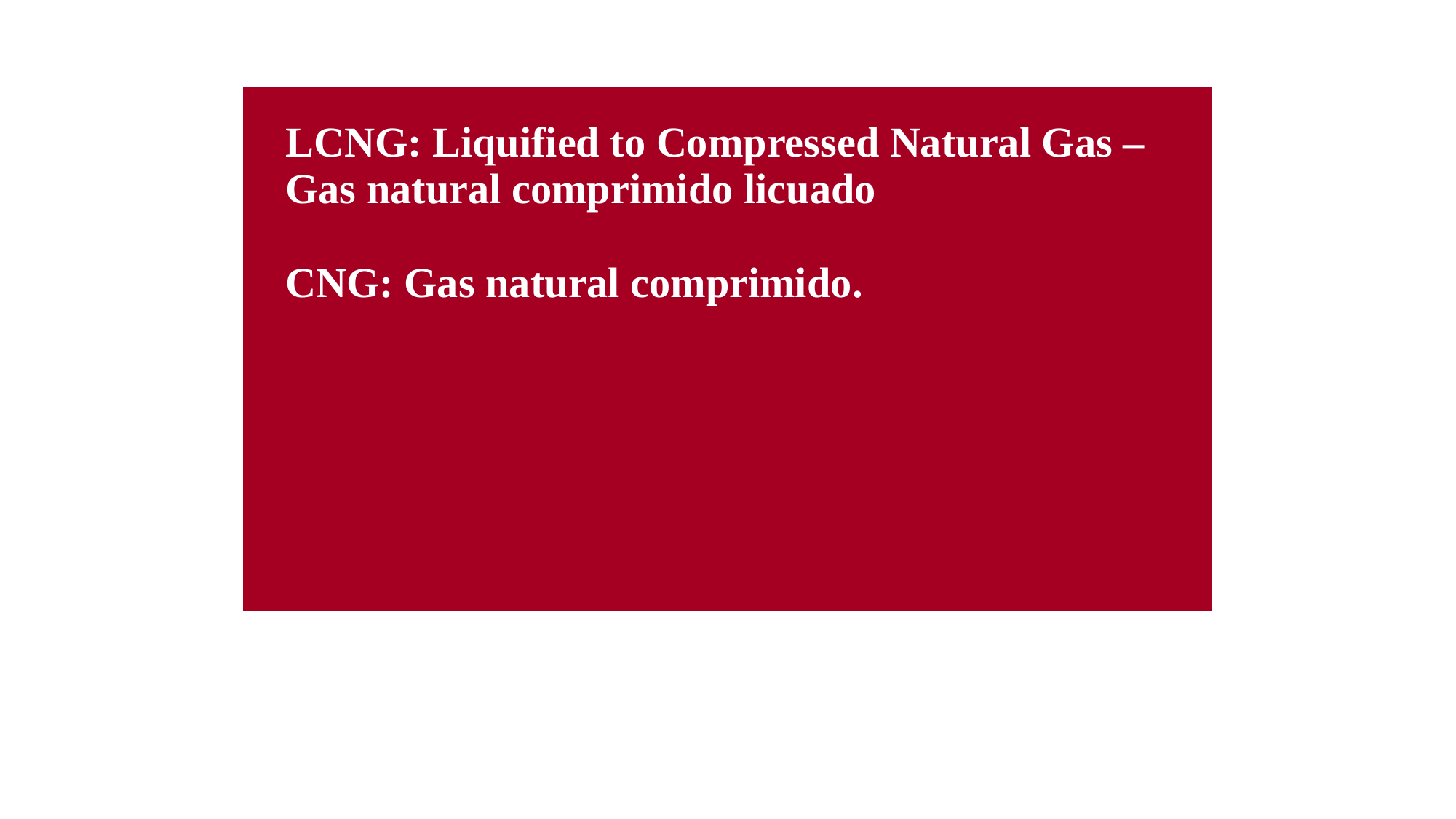

#

| LCNG: Liquified to Compressed Natural Gas – Gas natural comprimido licuado CNG: Gas natural comprimido. |
| --- |